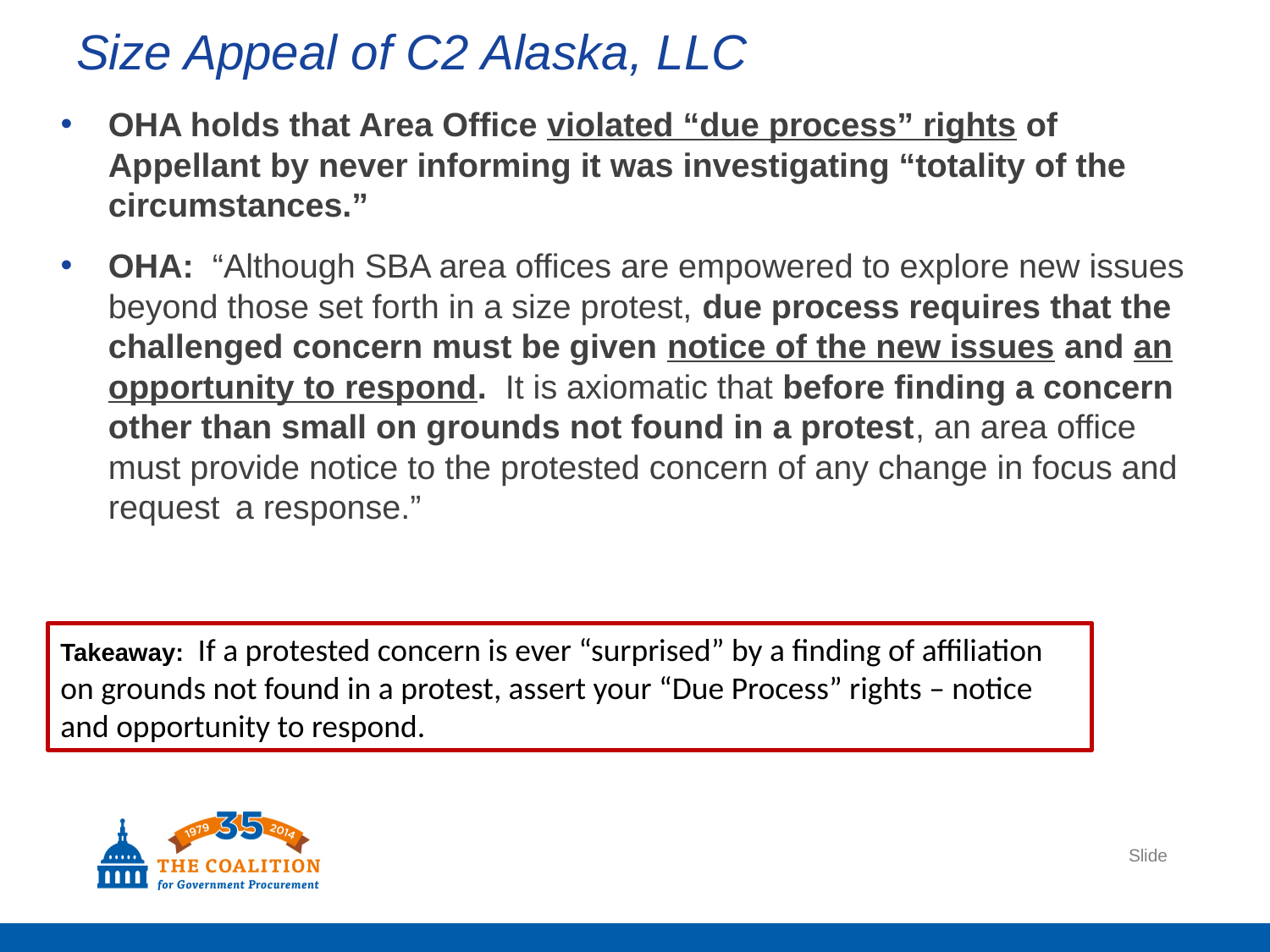

# Size Appeal of C2 Alaska, LLC
OHA holds that Area Office violated “due process” rights of Appellant by never informing it was investigating “totality of the circumstances.”
OHA:  “Although SBA area offices are empowered to explore new issues beyond those set forth in a size protest, due process requires that the challenged concern must be given notice of the new issues and an opportunity to respond.  It is axiomatic that before finding a concern other than small on grounds not found in a protest, an area office must provide notice to the protested concern of any change in focus and request 	a response.”
Takeaway:  If a protested concern is ever “surprised” by a finding of affiliation on grounds not found in a protest, assert your “Due Process” rights – notice and opportunity to respond.